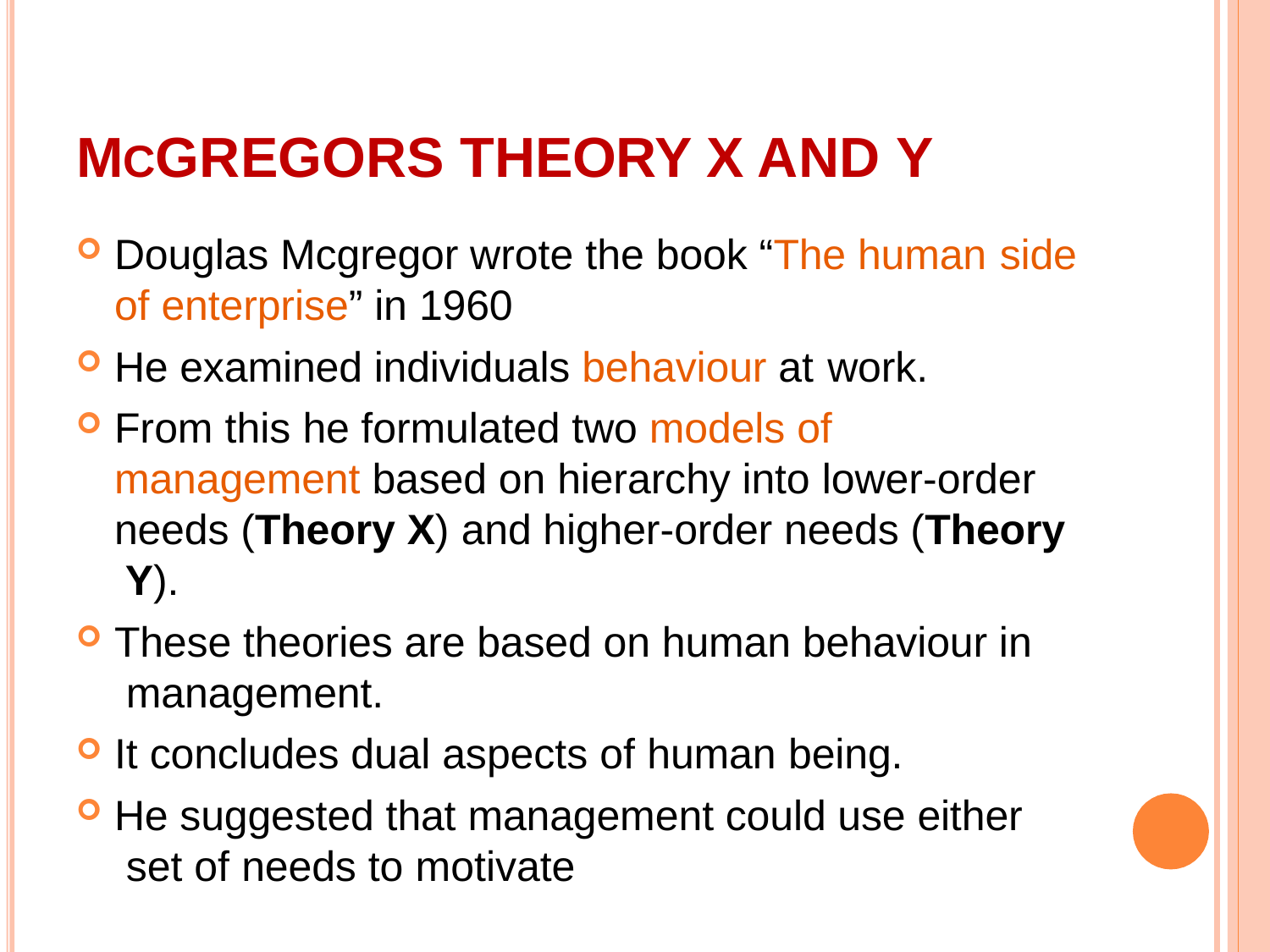

# MCGREGORS THEORY X AND Y
Douglas Mcgregor wrote the book “The human side
of enterprise” in 1960
He examined individuals behaviour at work.
From this he formulated two models of  management based on hierarchy into lower-order  needs (Theory X) and higher-order needs (Theory  Y).
These theories are based on human behaviour in  management.
It concludes dual aspects of human being.
He suggested that management could use either  set of needs to motivate